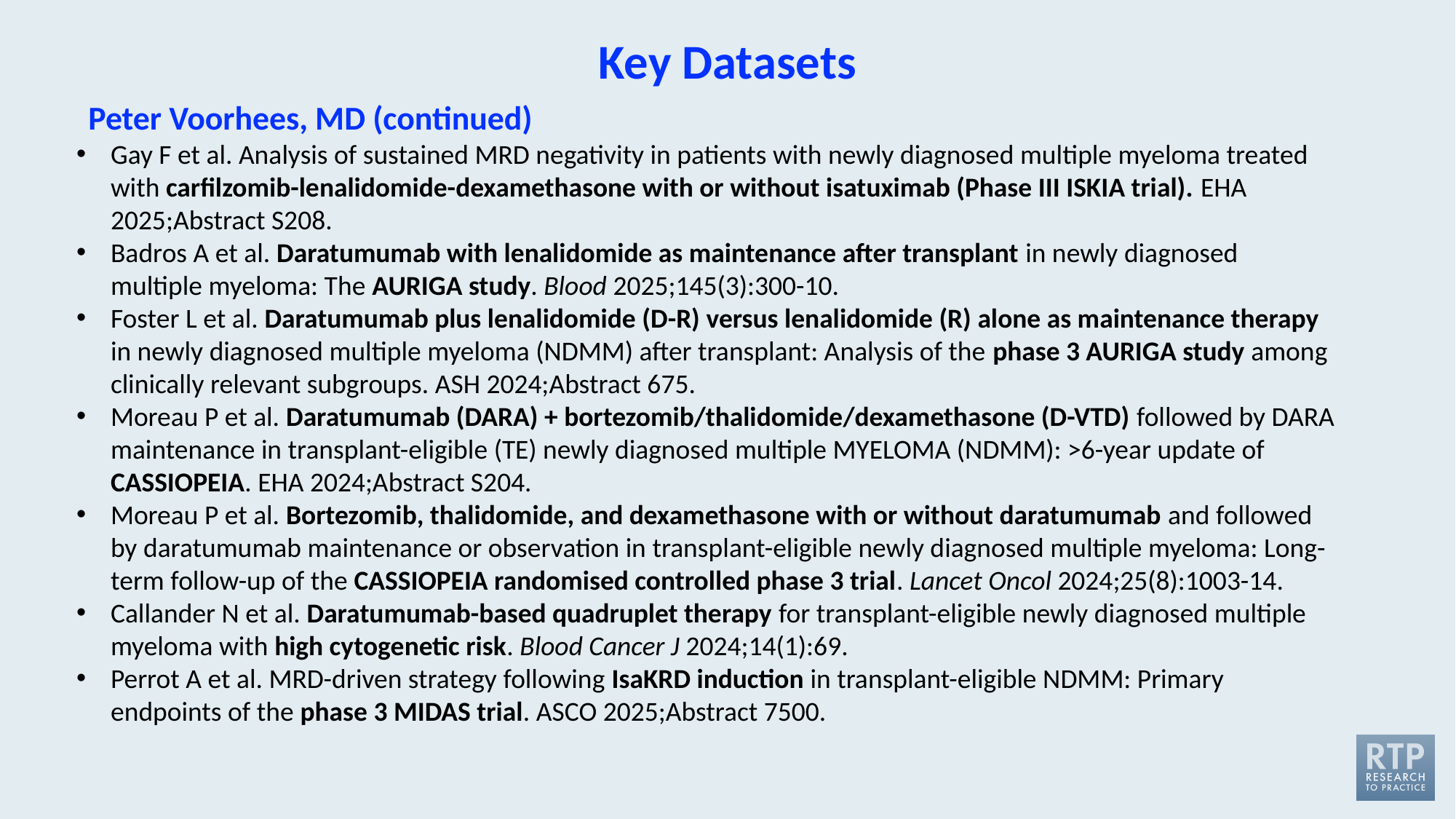

Key Datasets
Peter Voorhees, MD (continued)
Gay F et al. Analysis of sustained MRD negativity in patients with newly diagnosed multiple myeloma treated with carfilzomib-lenalidomide-dexamethasone with or without isatuximab (Phase III ISKIA trial). EHA 2025;Abstract S208.
Badros A et al. Daratumumab with lenalidomide as maintenance after transplant in newly diagnosed multiple myeloma: The AURIGA study. Blood 2025;145(3):300-10.
Foster L et al. Daratumumab plus lenalidomide (D-R) versus lenalidomide (R) alone as maintenance therapy in newly diagnosed multiple myeloma (NDMM) after transplant: Analysis of the phase 3 AURIGA study among clinically relevant subgroups. ASH 2024;Abstract 675.
Moreau P et al. Daratumumab (DARA) + bortezomib/thalidomide/dexamethasone (D-VTD) followed by DARA maintenance in transplant-eligible (TE) newly diagnosed multiple MYELOMA (NDMM): >6-year update of CASSIOPEIA. EHA 2024;Abstract S204.
Moreau P et al. Bortezomib, thalidomide, and dexamethasone with or without daratumumab and followed by daratumumab maintenance or observation in transplant-eligible newly diagnosed multiple myeloma: Long-term follow-up of the CASSIOPEIA randomised controlled phase 3 trial. Lancet Oncol 2024;25(8):1003-14.
Callander N et al. Daratumumab-based quadruplet therapy for transplant-eligible newly diagnosed multiple myeloma with high cytogenetic risk. Blood Cancer J 2024;14(1):69.
Perrot A et al. MRD-driven strategy following IsaKRD induction in transplant-eligible NDMM: Primary endpoints of the phase 3 MIDAS trial. ASCO 2025;Abstract 7500.